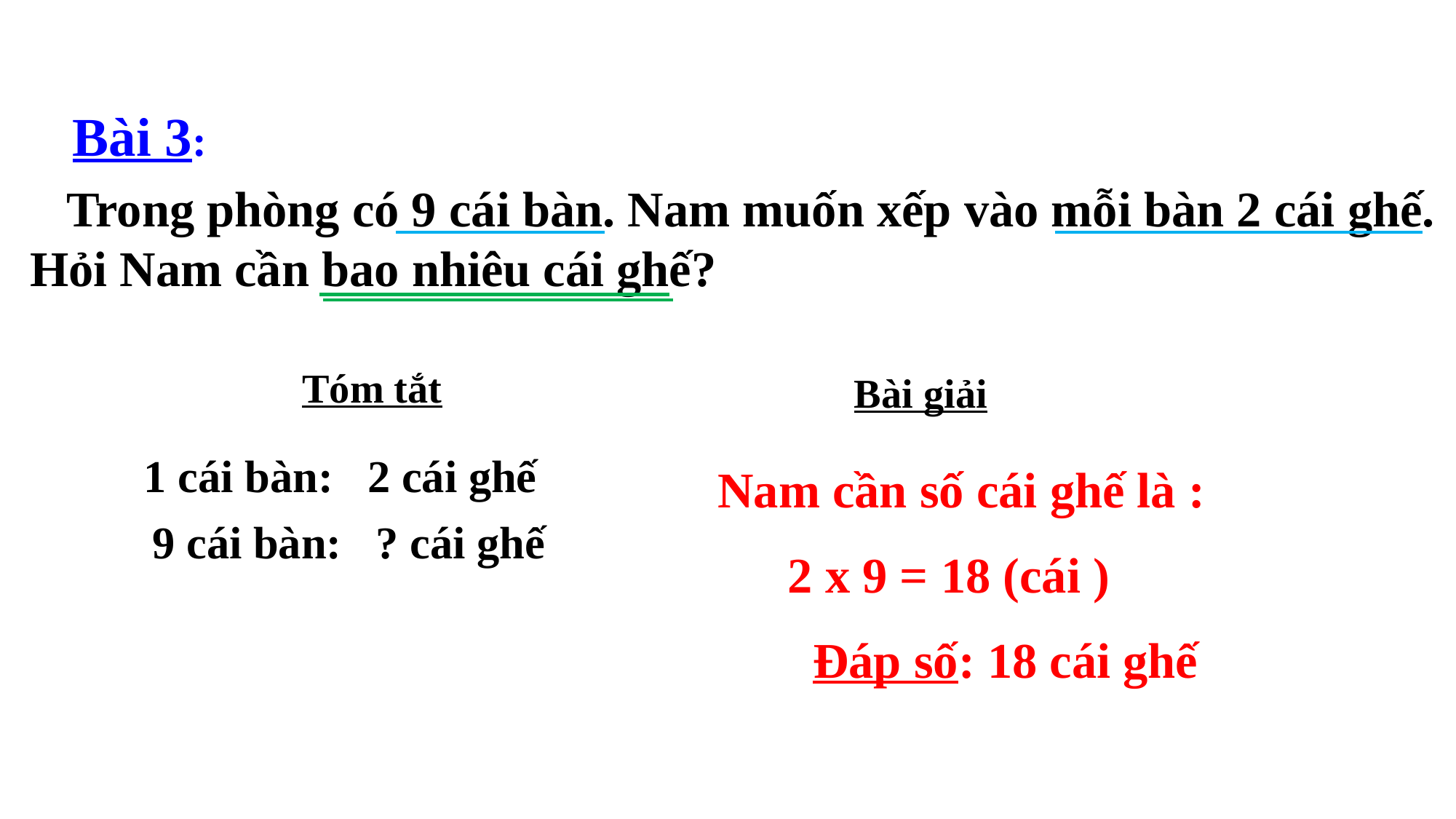

Bài 3:
    Trong phòng có 9 cái bàn. Nam muốn xếp vào mỗi bàn 2 cái ghế. Hỏi Nam cần bao nhiêu cái ghế?
Tóm tắt
Bài giải
1 cái bàn:   2 cái ghế
  Nam cần số cái ghế là :
2 x 9 = 18 (cái )
         Đáp số: 18 cái ghế
9 cái bàn:   ? cái ghế